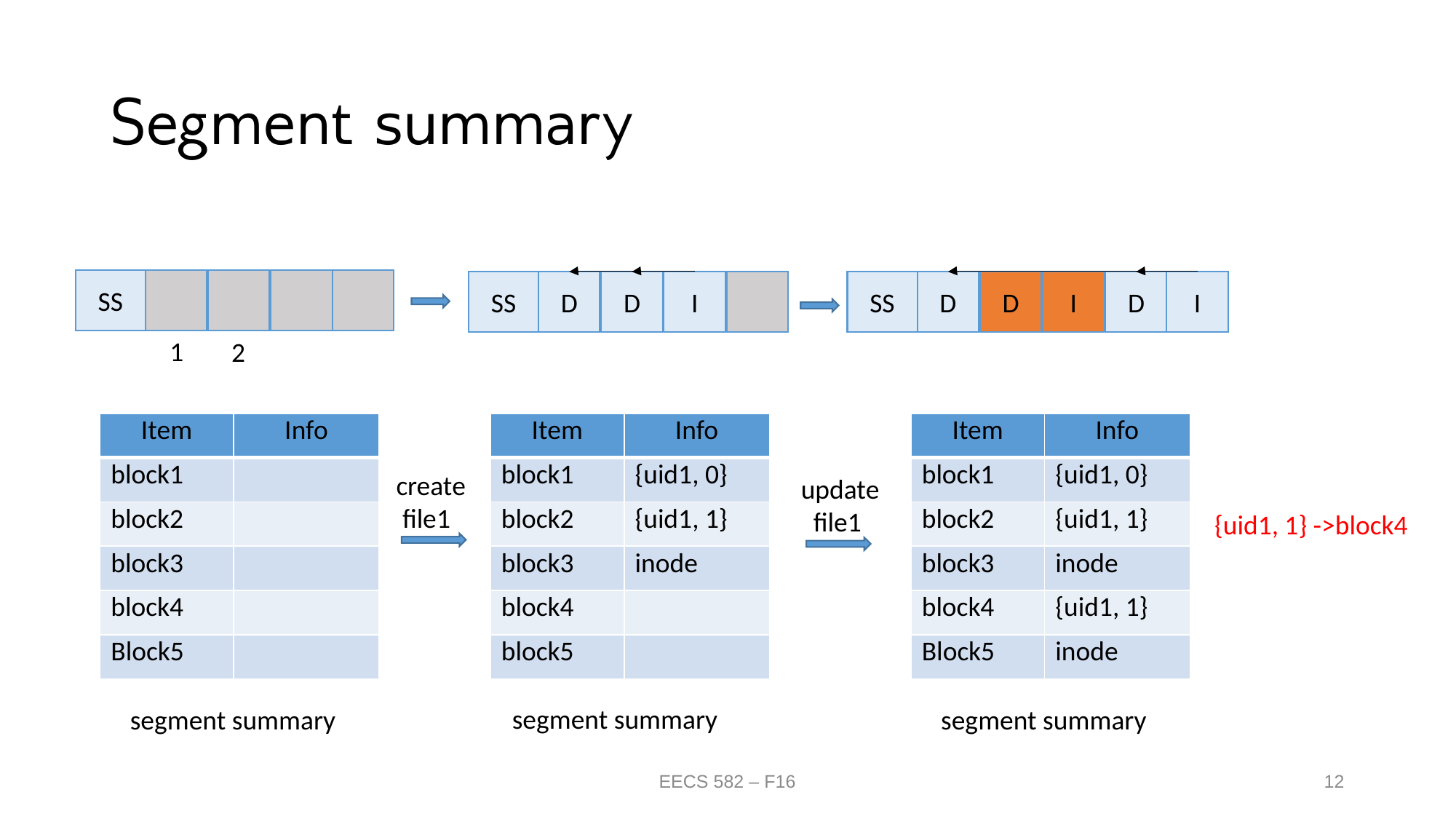

# Segment summary
SS

SS
D
D
I
D
I
SS
D
D
I

1
2
| Item | Info |
| --- | --- |
| block1 |  |
| block2 |  |
| block3 |  |
| block4 |  |
| Block5 |  |
| Item | Info |
| --- | --- |
| block1 | {uid1, 0} |
| block2 | {uid1, 1} |
| block3 | inode |
| block4 |  |
| block5 |  |
| Item | Info |
| --- | --- |
| block1 | {uid1, 0} |
| block2 | {uid1, 1} |
| block3 | inode |
| block4 | {uid1, 1} |
| Block5 | inode |
create
 file1

update
  file1

{uid1, 1} ->block4
segment summary
segment summary
segment summary
EECS 582 – F16
12